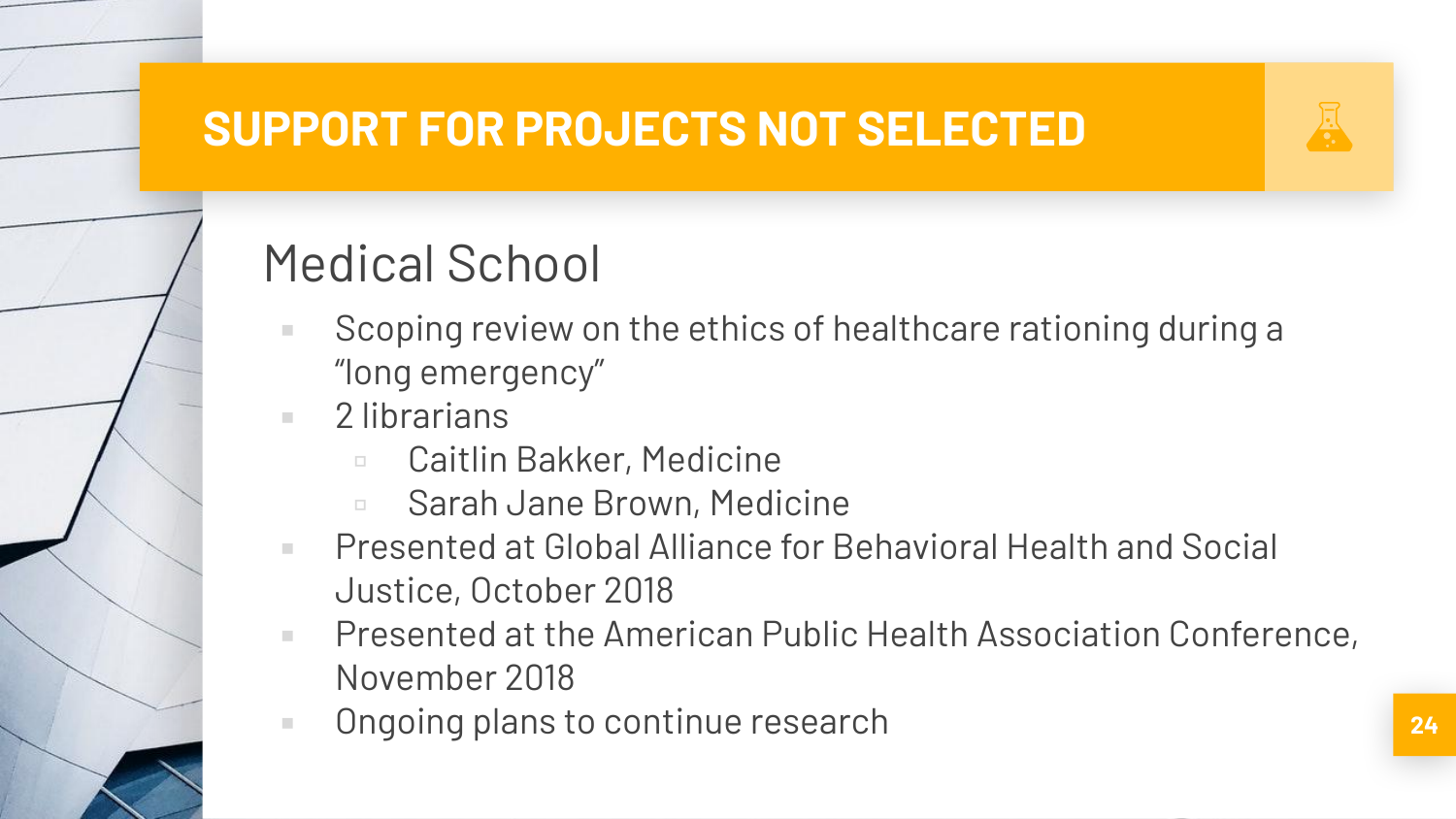

# SUPPORT FOR PROJECTS NOT SELECTED

Medical School
Scoping review on the ethics of healthcare rationing during a “long emergency”
2 librarians
Caitlin Bakker, Medicine
Sarah Jane Brown, Medicine
Presented at Global Alliance for Behavioral Health and Social Justice, October 2018
Presented at the American Public Health Association Conference, November 2018
Ongoing plans to continue research
24